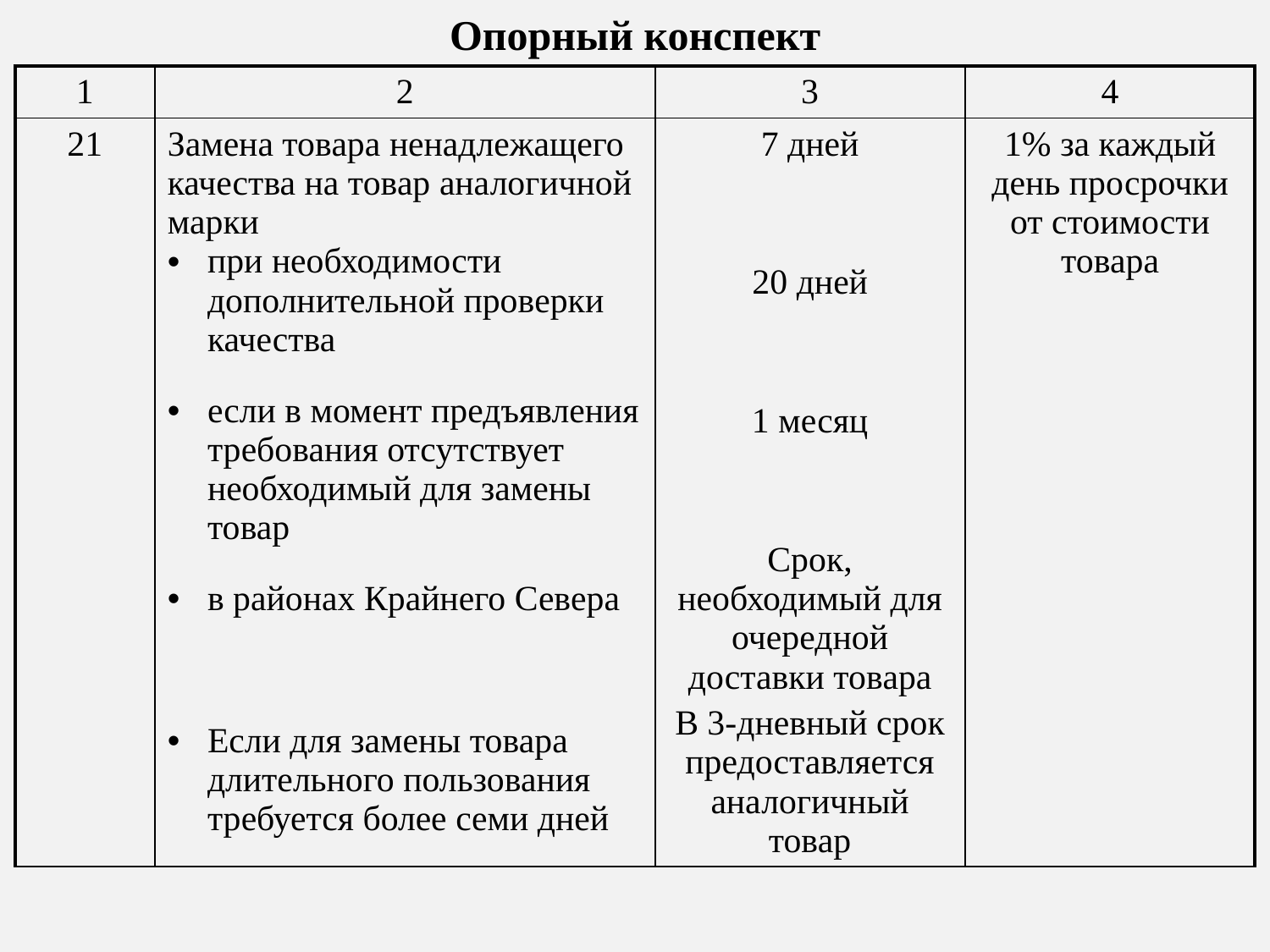

# Опорный конспект
| 1 | 2 | 3 | 4 |
| --- | --- | --- | --- |
| 21 | Замена товара ненадлежащего качества на товар аналогичной марки при необходимости дополнительной проверки качества если в момент предъявления требования отсутствует необходимый для замены товар в районах Крайнего Севера Если для замены товара длительного пользования требуется более семи дней | 7 дней 20 дней 1 месяц Срок, необходимый для очередной доставки товара В 3-дневный срок предоставляется аналогичный товар | 1% за каждый день просрочки от стоимости товара |